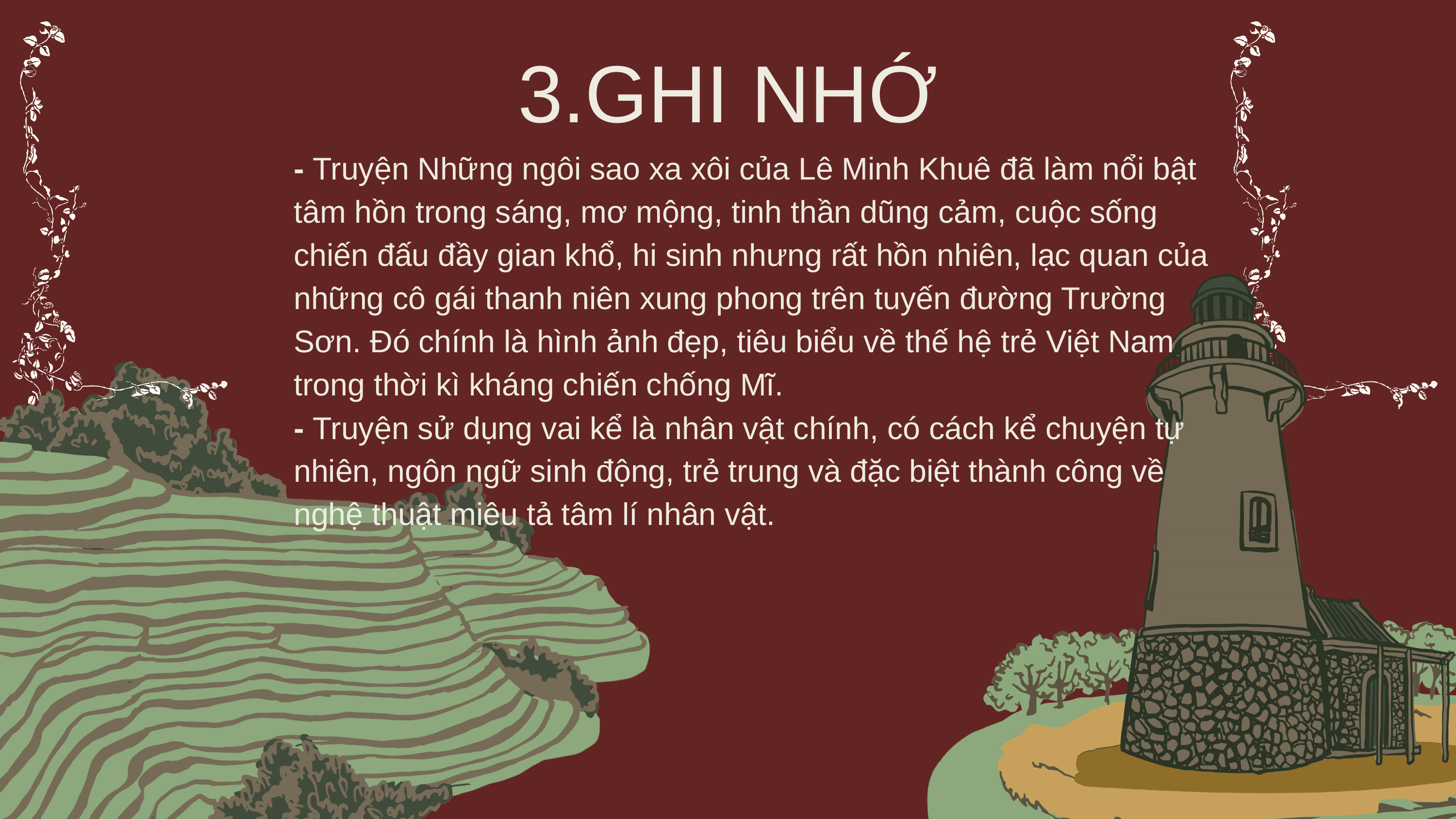

3.GHI NHỚ
- Truyện Những ngôi sao xa xôi của Lê Minh Khuê đã làm nổi bật tâm hồn trong sáng, mơ mộng, tinh thần dũng cảm, cuộc sống chiến đấu đầy gian khổ, hi sinh nhưng rất hồn nhiên, lạc quan của những cô gái thanh niên xung phong trên tuyến đường Trường Sơn. Đó chính là hình ảnh đẹp, tiêu biểu về thế hệ trẻ Việt Nam trong thời kì kháng chiến chống Mĩ.
- Truyện sử dụng vai kể là nhân vật chính, có cách kể chuyện tự nhiên, ngôn ngữ sinh động, trẻ trung và đặc biệt thành công về nghệ thuật miêu tả tâm lí nhân vật.